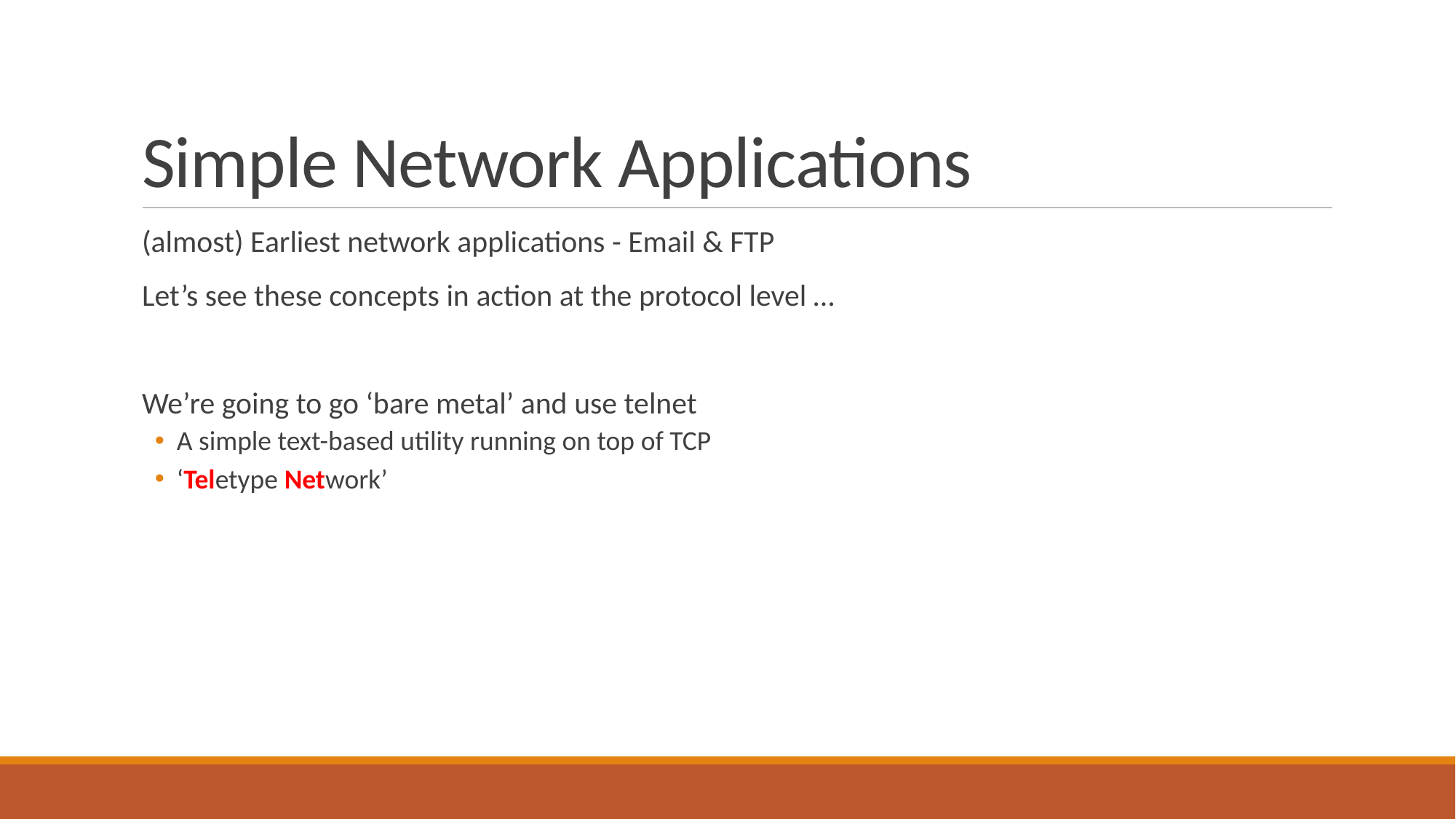

# Simple Network Applications
(almost) Earliest network applications - Email & FTP
Let’s see these concepts in action at the protocol level …

We’re going to go ‘bare metal’ and use telnet
A simple text-based utility running on top of TCP
‘Teletype Network’